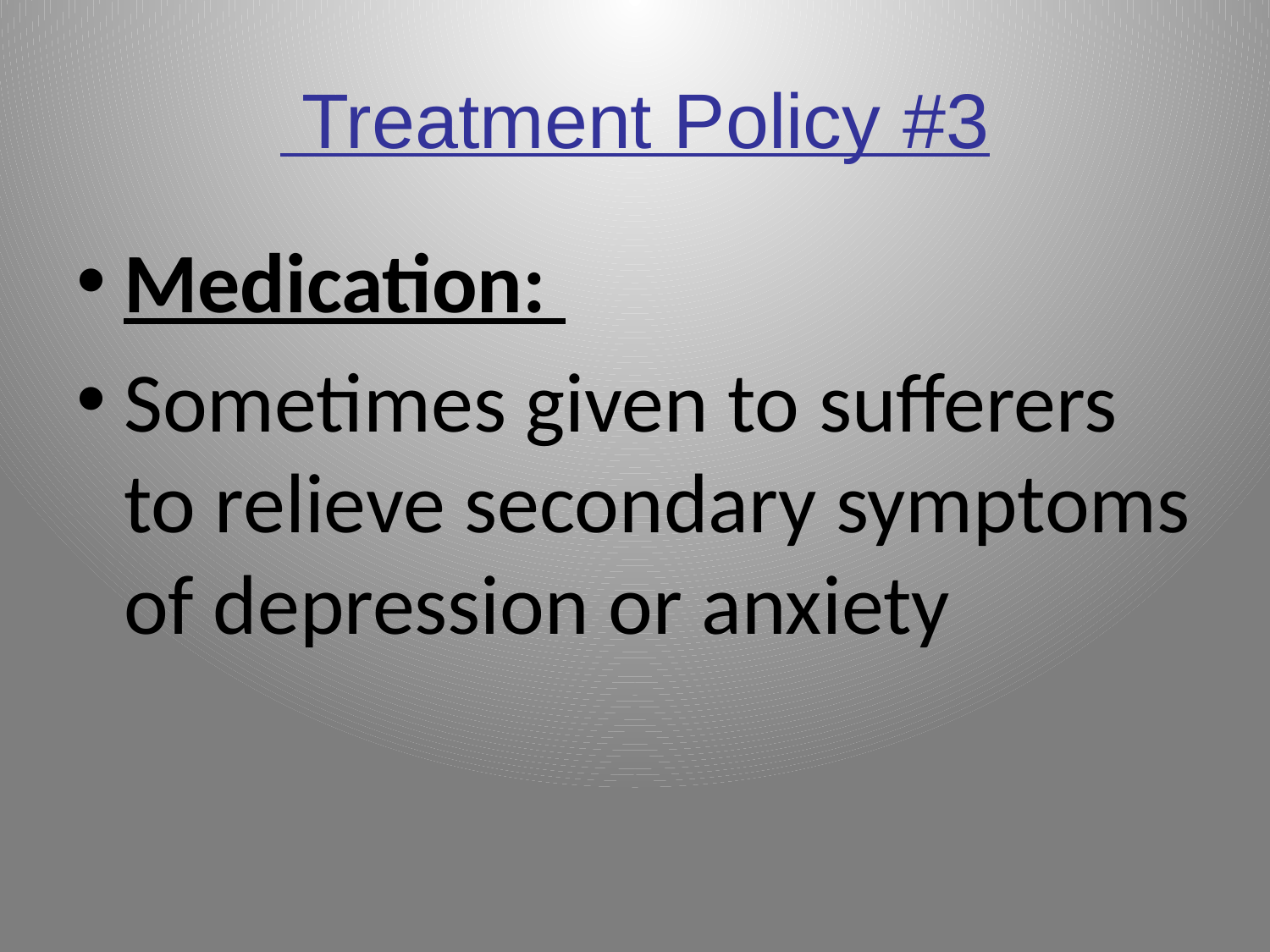

# Treatment Policy #3
Medication:
Sometimes given to sufferers to relieve secondary symptoms of depression or anxiety